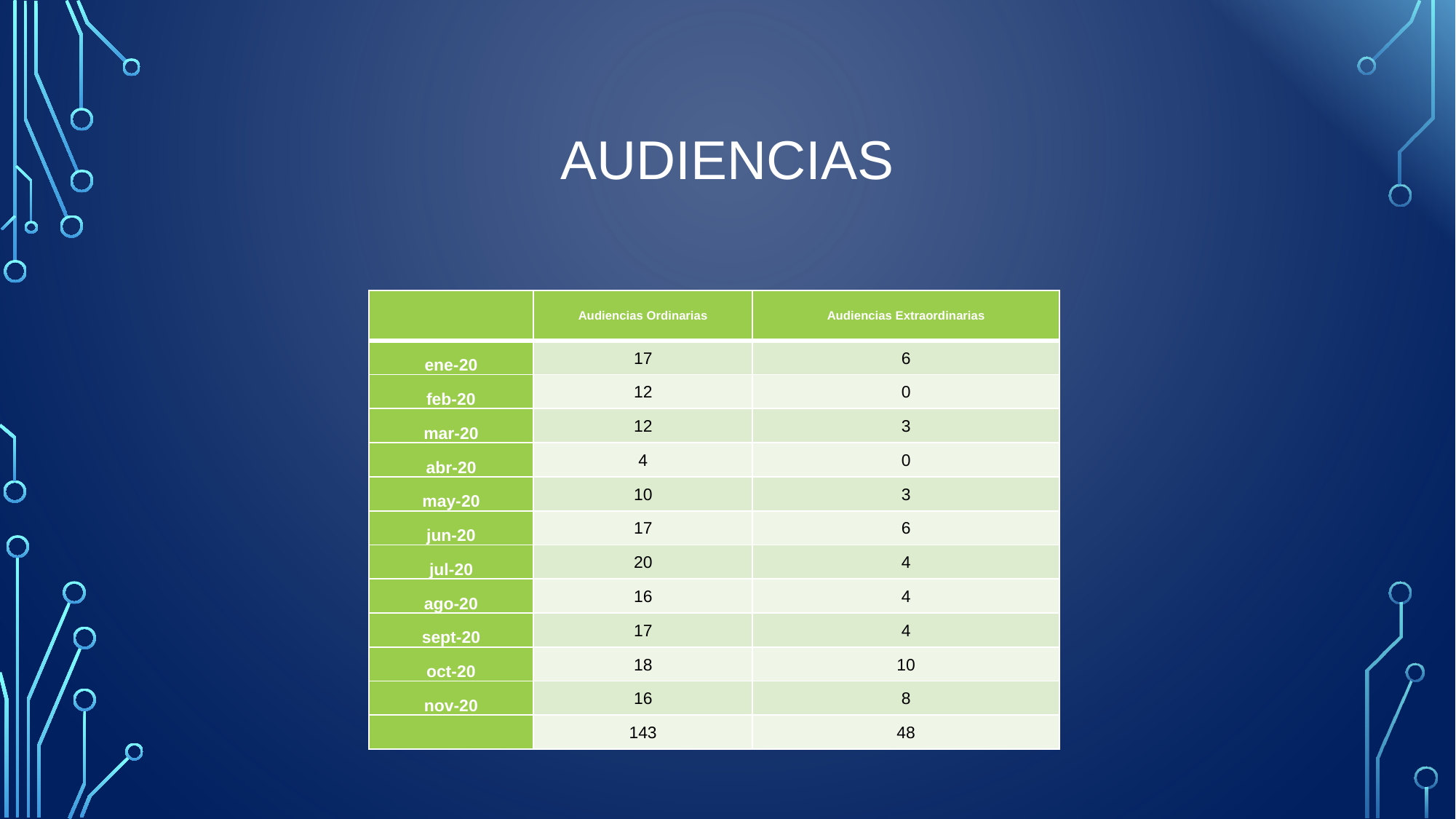

# AUDIENCIAS
|  | Audiencias Ordinarias | Audiencias Extraordinarias |
| --- | --- | --- |
| ene-20 | 17 | 6 |
| feb-20 | 12 | 0 |
| mar-20 | 12 | 3 |
| abr-20 | 4 | 0 |
| may-20 | 10 | 3 |
| jun-20 | 17 | 6 |
| jul-20 | 20 | 4 |
| ago-20 | 16 | 4 |
| sept-20 | 17 | 4 |
| oct-20 | 18 | 10 |
| nov-20 | 16 | 8 |
|  | 143 | 48 |